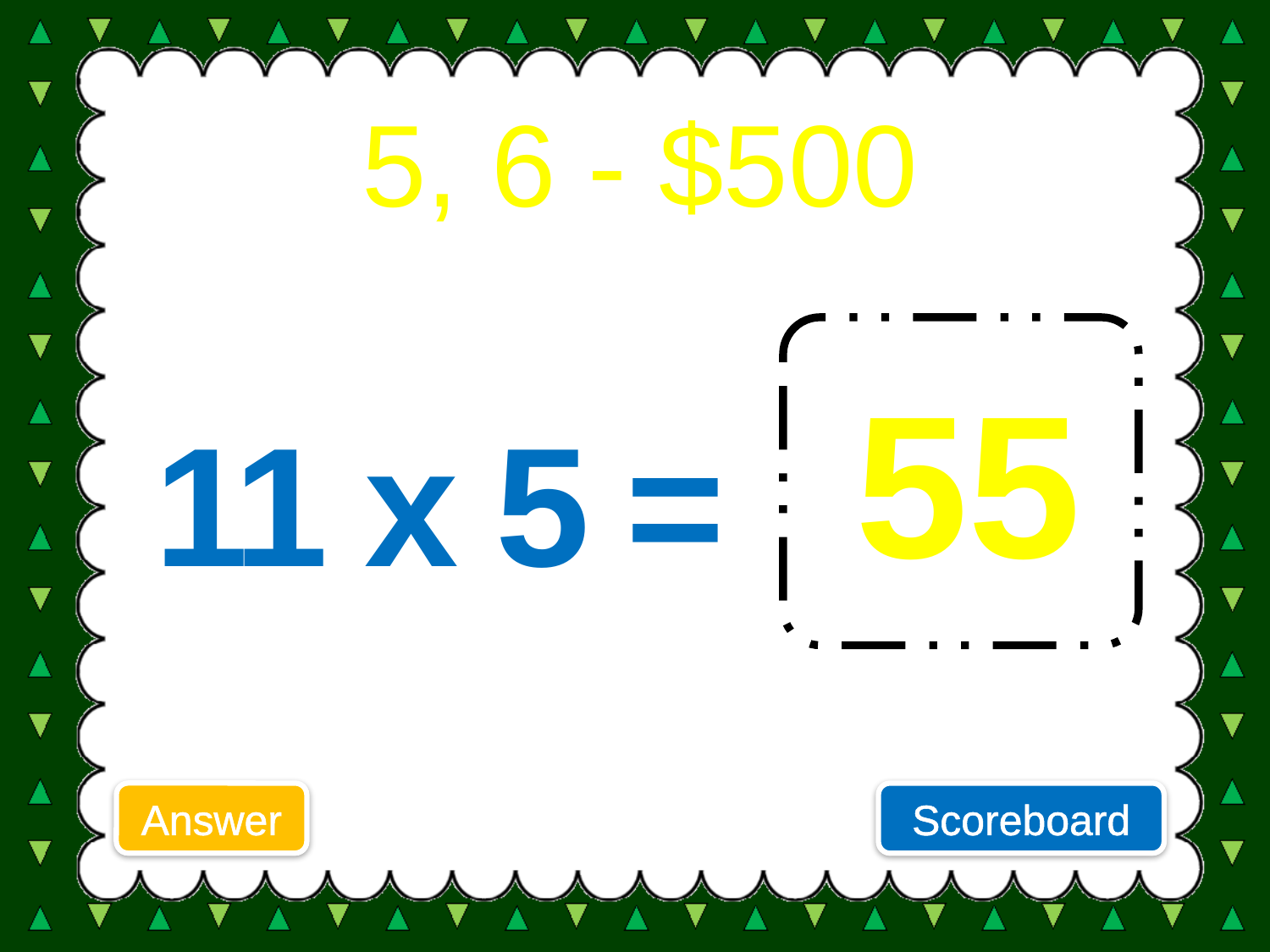

5, 6 - $500

55
 11 x 5 =
Answer
Scoreboard